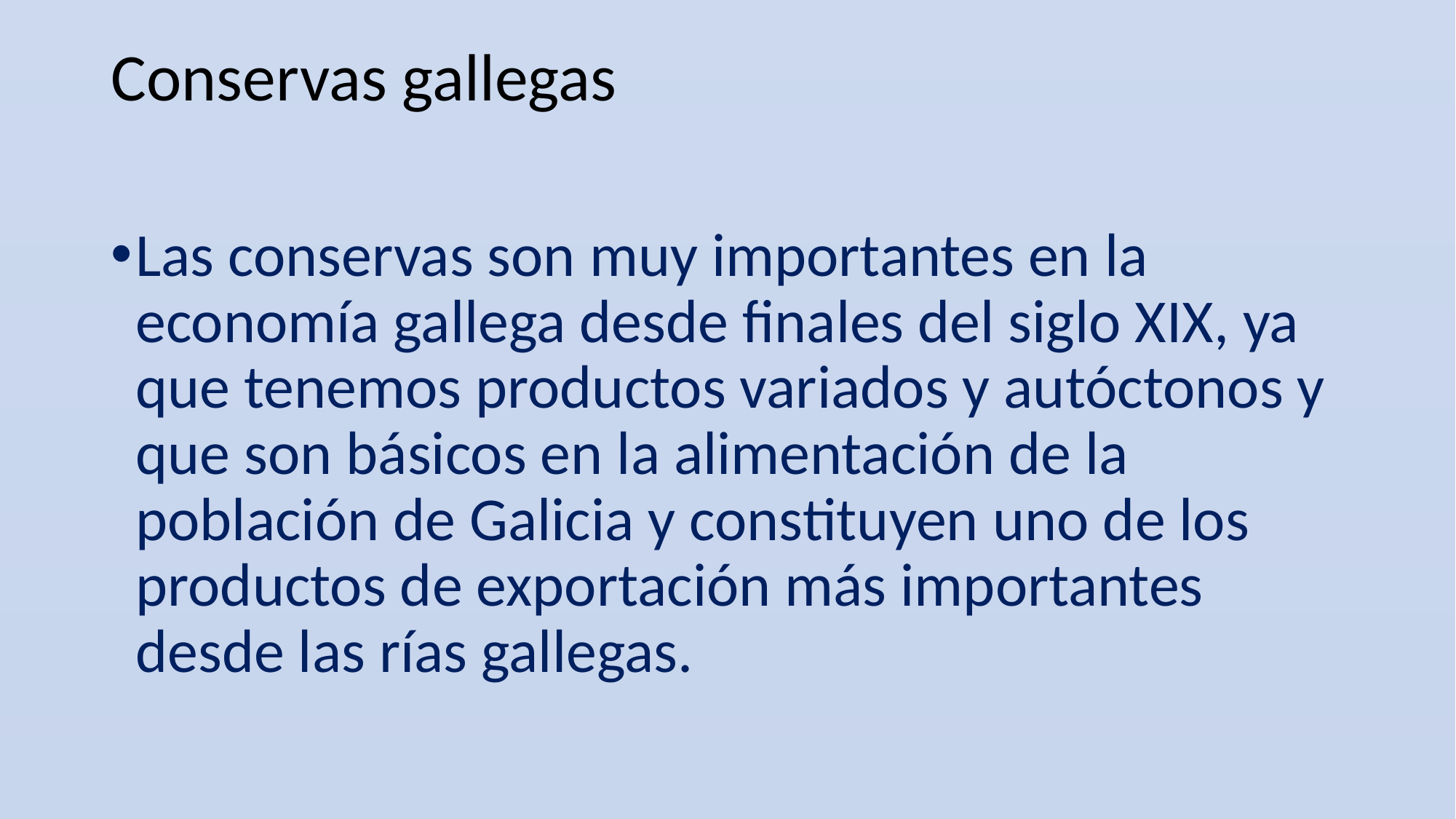

# Conservas gallegas
Las conservas son muy importantes en la economía gallega desde finales del siglo XIX, ya que tenemos productos variados y autóctonos y que son básicos en la alimentación de la población de Galicia y constituyen uno de los productos de exportación más importantes desde las rías gallegas.